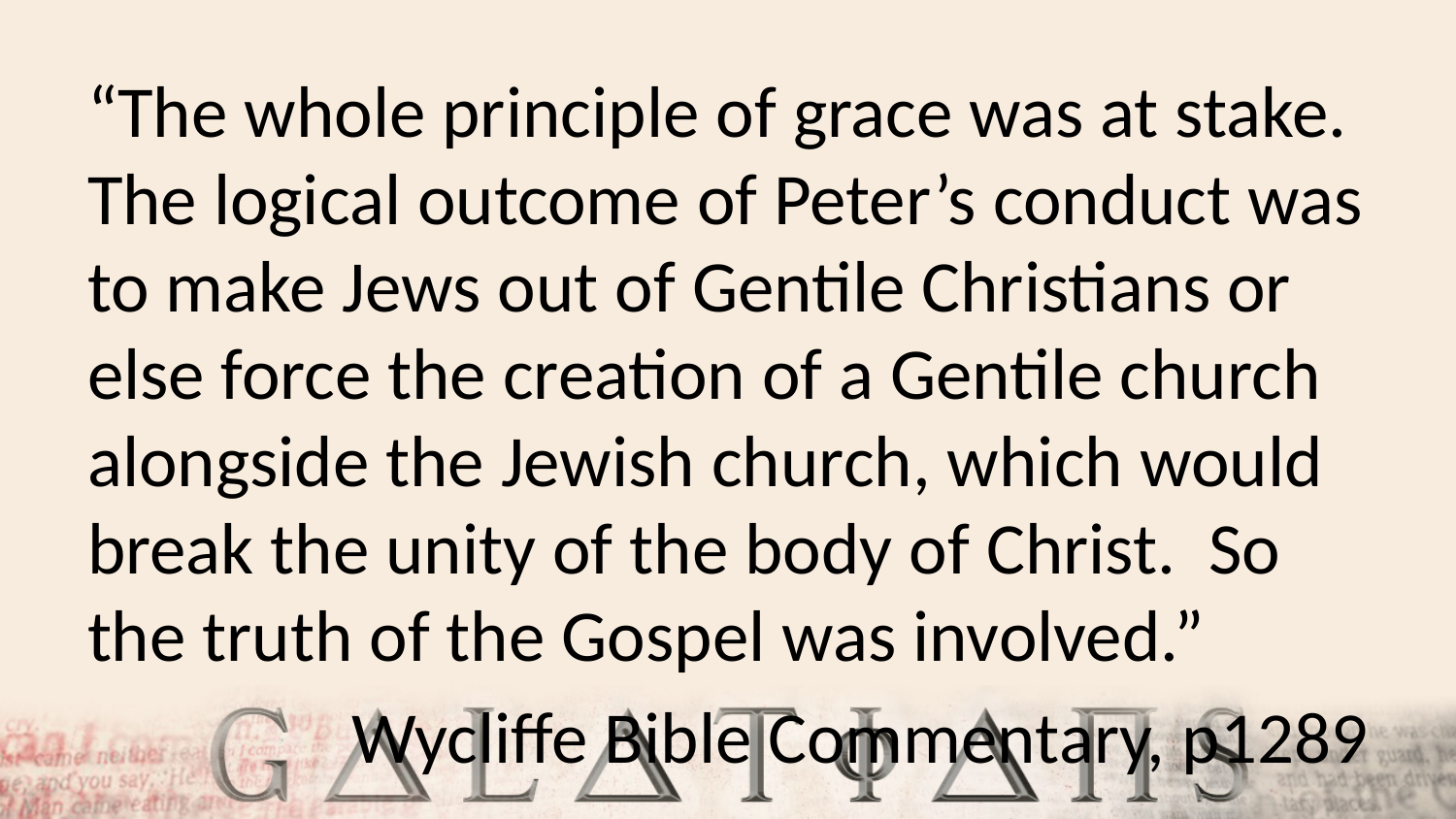

“The whole principle of grace was at stake.  The logical outcome of Peter’s conduct was to make Jews out of Gentile Christians or else force the creation of a Gentile church alongside the Jewish church, which would break the unity of the body of Christ.  So the truth of the Gospel was involved.”
Wycliffe Bible Commentary, p1289